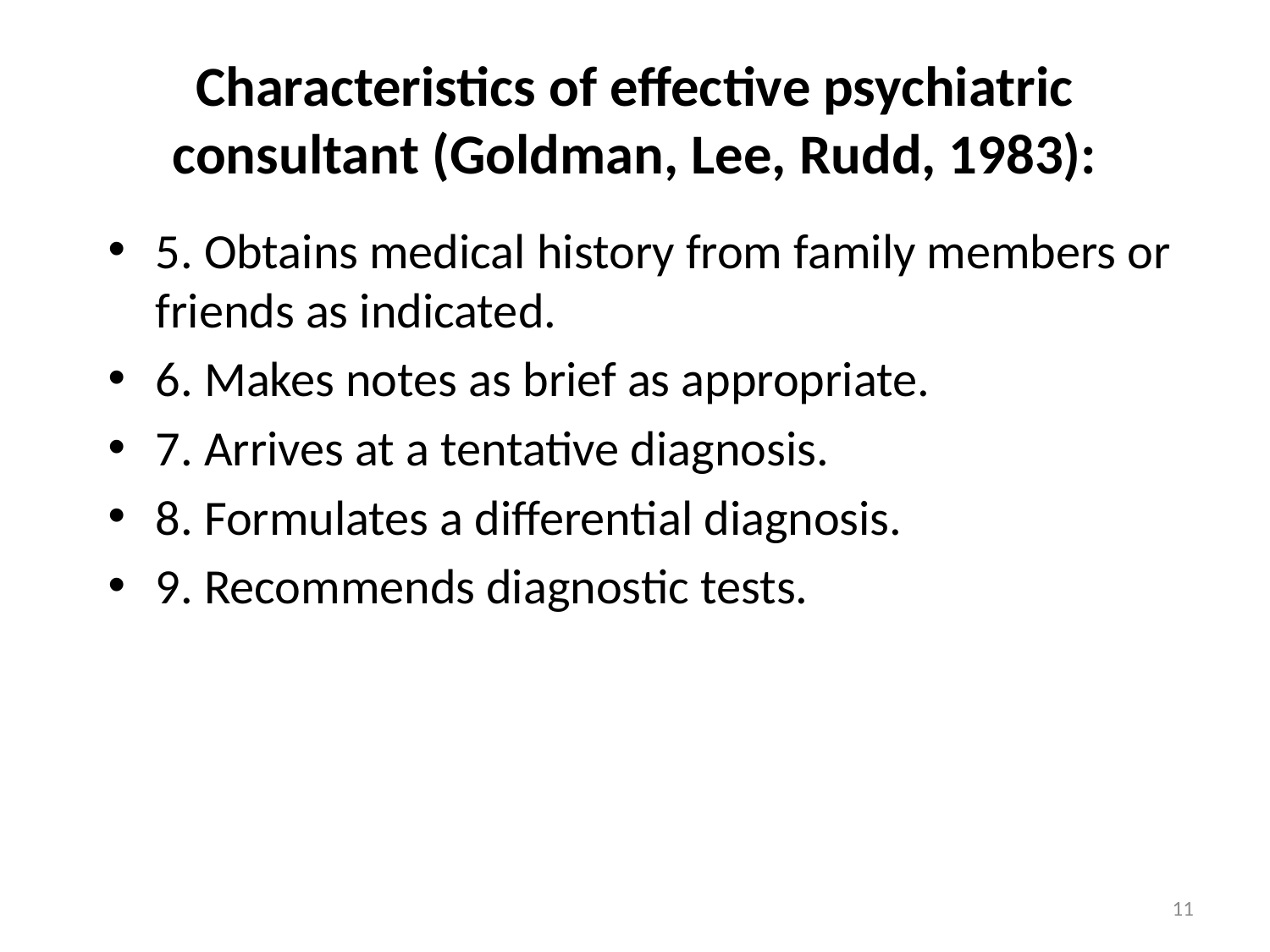

# Characteristics of effective psychiatric consultant (Goldman, Lee, Rudd, 1983):
5. Obtains medical history from family members or friends as indicated.
6. Makes notes as brief as appropriate.
7. Arrives at a tentative diagnosis.
8. Formulates a differential diagnosis.
9. Recommends diagnostic tests.

11